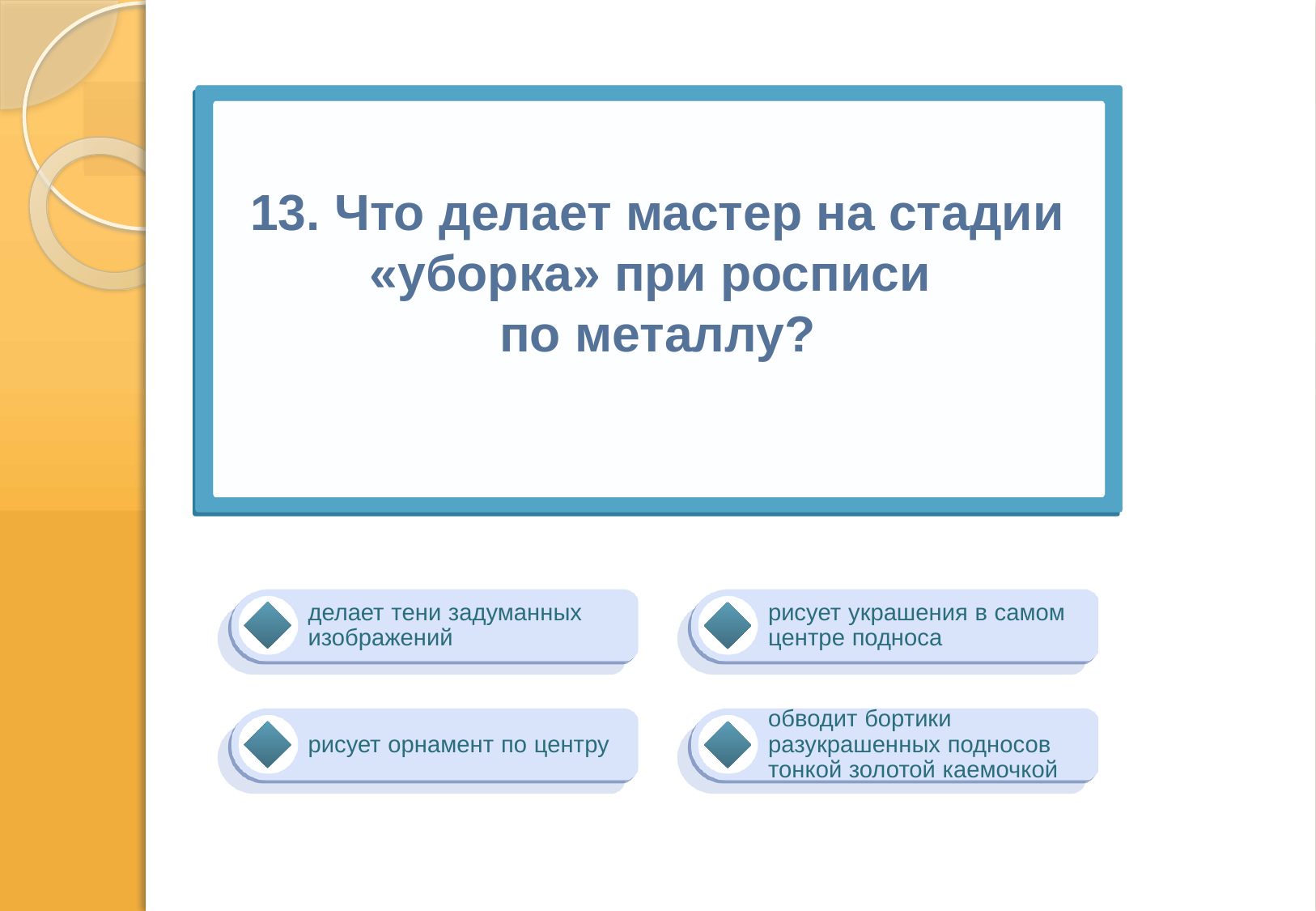

# 13. Что делает мастер на стадии «уборка» при росписи по металлу?
делает тени задуманных изображений
рисует украшения в самом центре подноса

рисует орнамент по центру
обводит бортики разукрашенных подносов тонкой золотой каемочкой